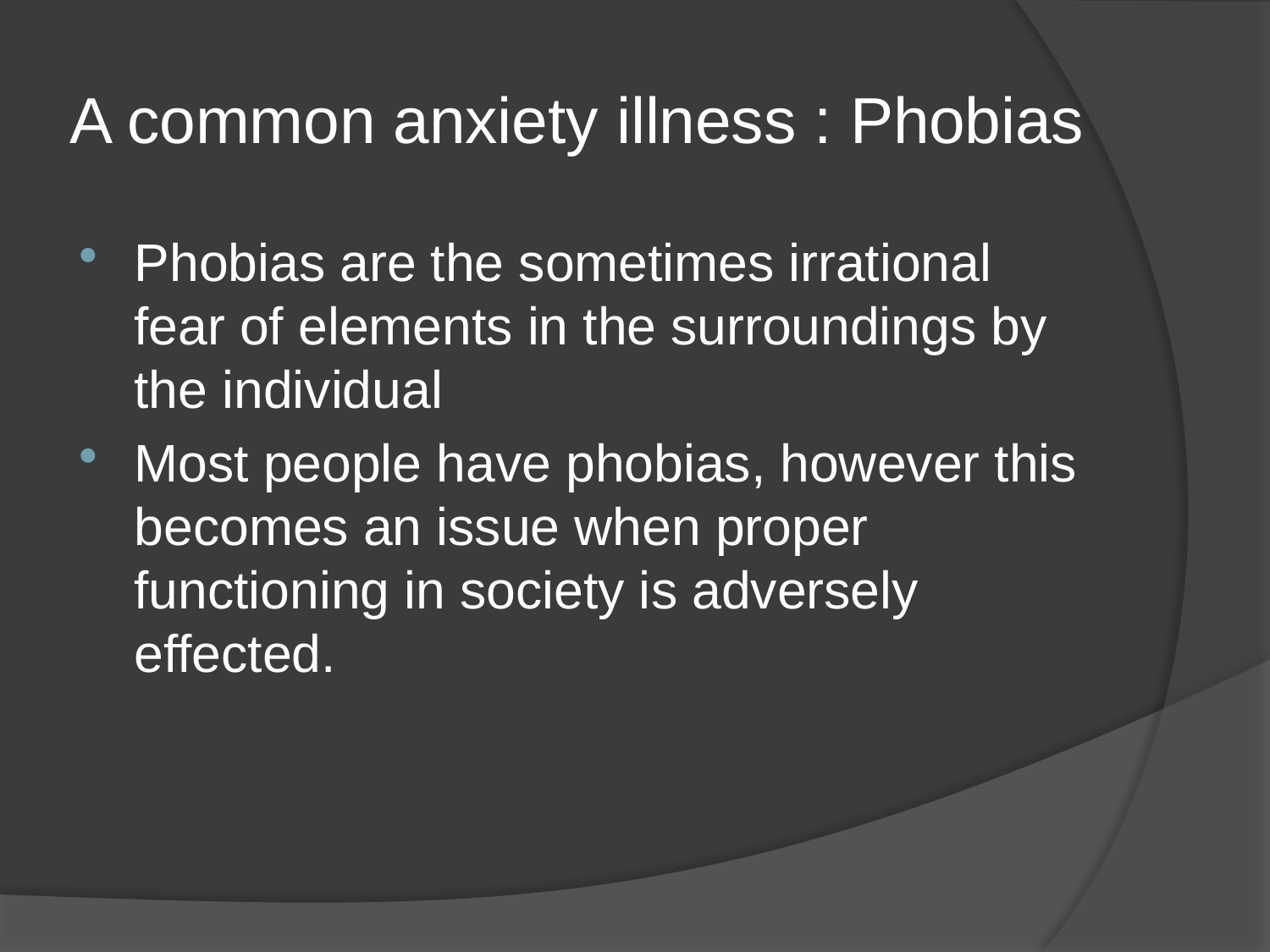

# A common anxiety illness : Phobias
Phobias are the sometimes irrational fear of elements in the surroundings by the individual
Most people have phobias, however this becomes an issue when proper functioning in society is adversely effected.